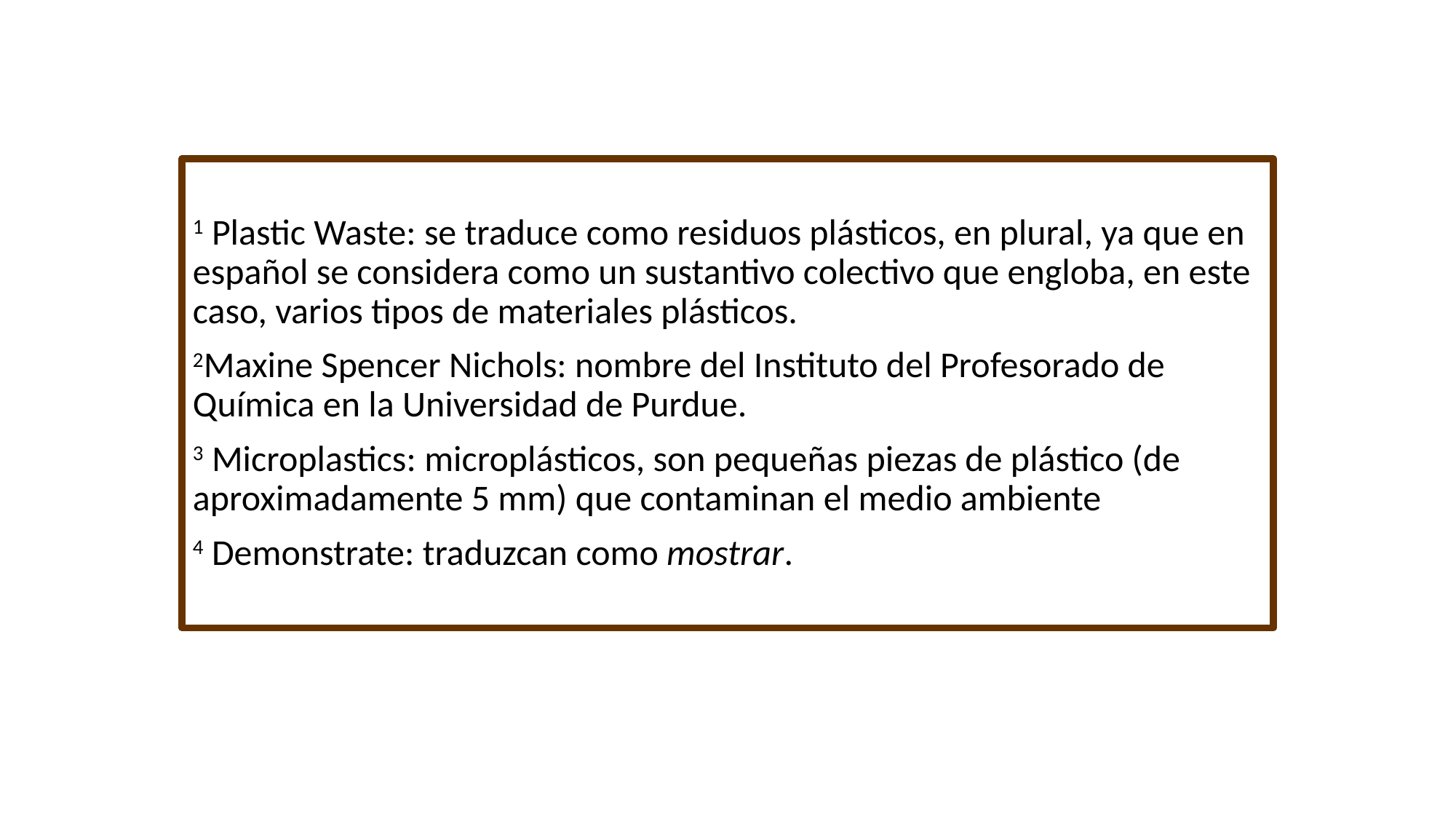

#
1 Plastic Waste: se traduce como residuos plásticos, en plural, ya que en español se considera como un sustantivo colectivo que engloba, en este caso, varios tipos de materiales plásticos.
2Maxine Spencer Nichols: nombre del Instituto del Profesorado de Química en la Universidad de Purdue.
3 Microplastics: microplásticos, son pequeñas piezas de plástico (de aproximadamente 5 mm) que contaminan el medio ambiente
4 Demonstrate: traduzcan como mostrar.